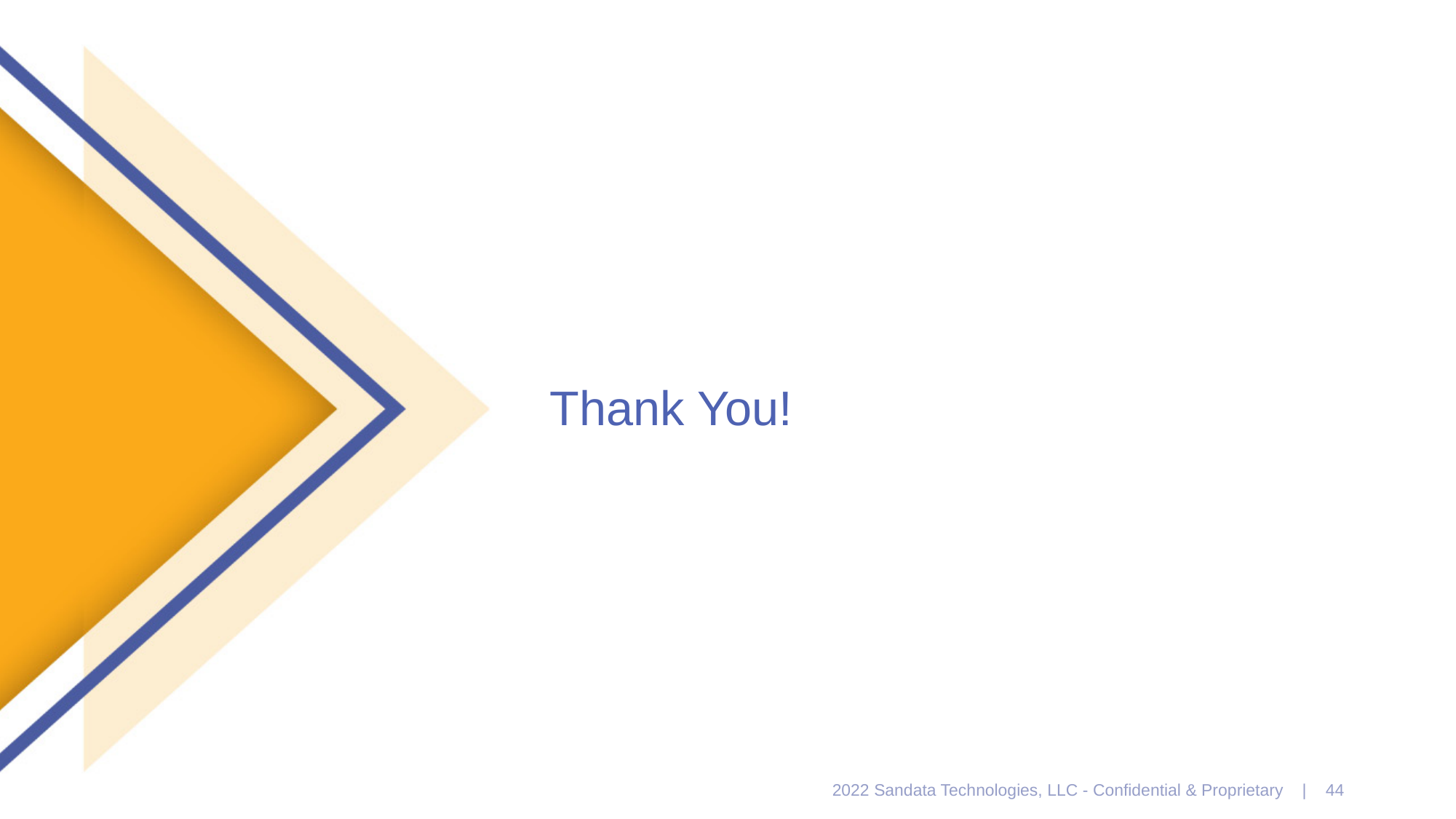

# Thank You!
2022 Sandata Technologies, LLC - Confidential & Proprietary    |    44